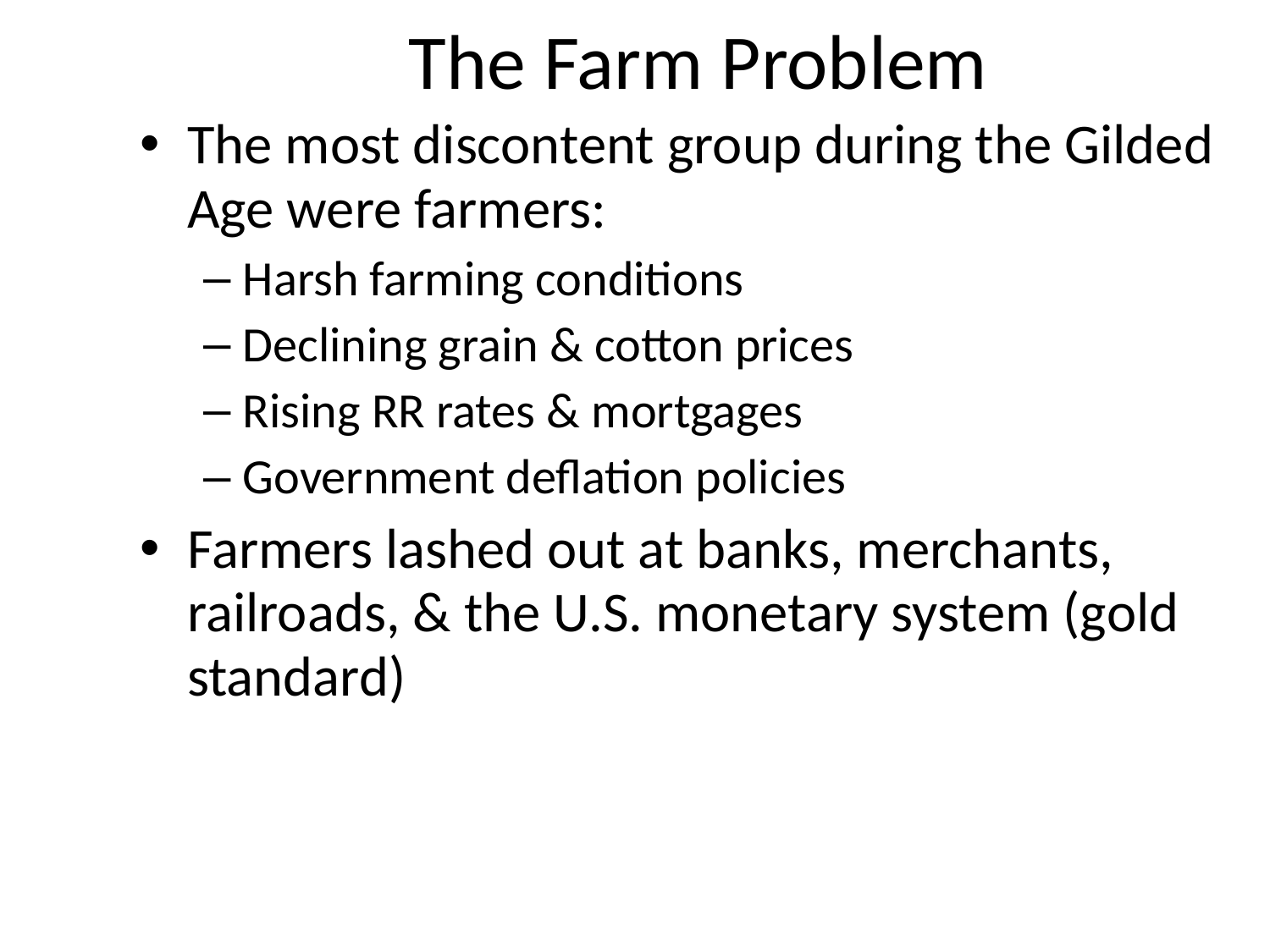

# The Farm Problem
The most discontent group during the Gilded Age were farmers:
Harsh farming conditions
Declining grain & cotton prices
Rising RR rates & mortgages
Government deflation policies
Farmers lashed out at banks, merchants, railroads, & the U.S. monetary system (gold standard)